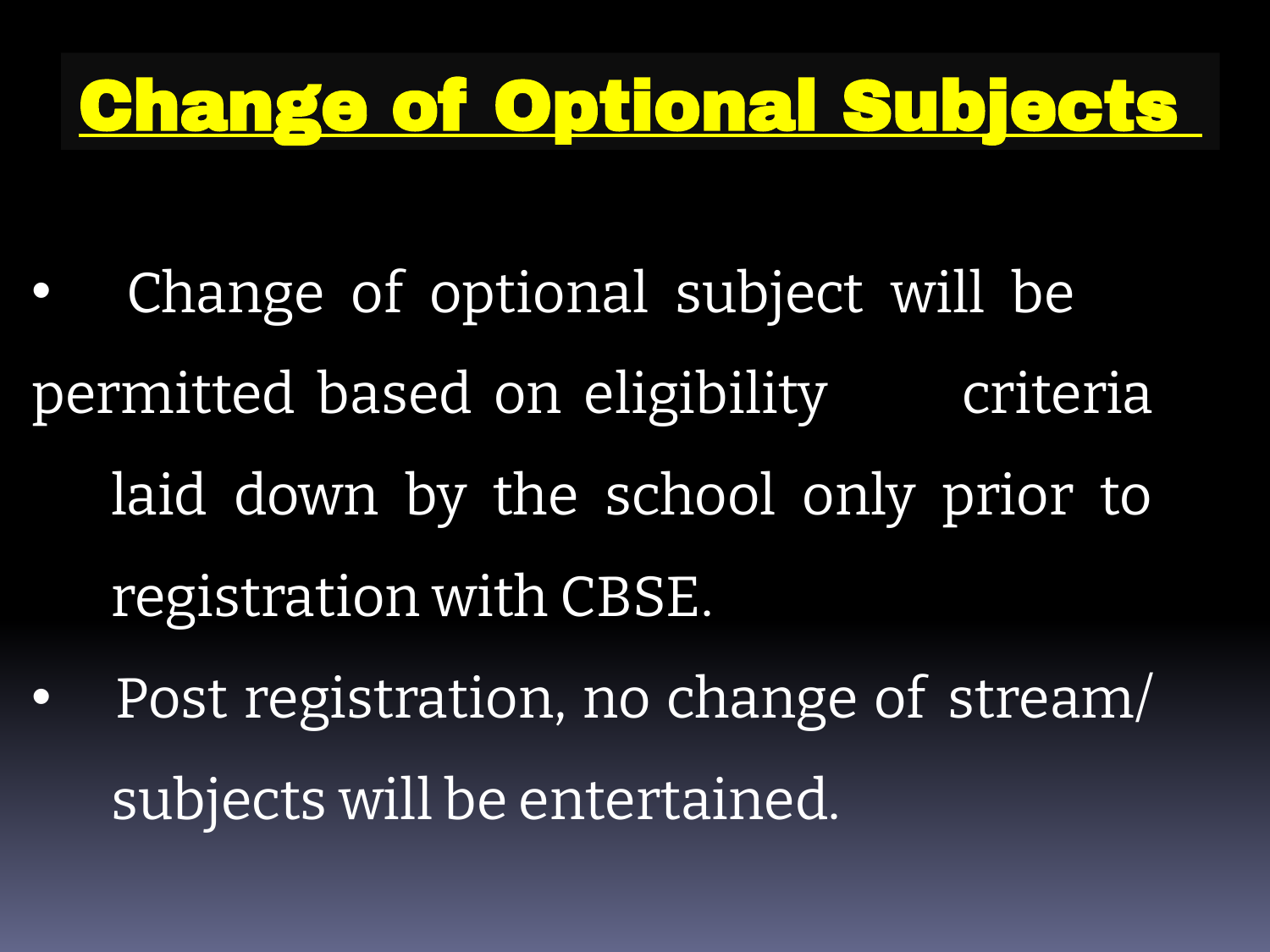

Change of Optional Subjects
 	Change of optional subject will be 	permitted based on eligibility 	criteria 	laid down by the school only prior to 	registration with CBSE.
 	Post registration, no change of 	stream/ 	subjects will be entertained.